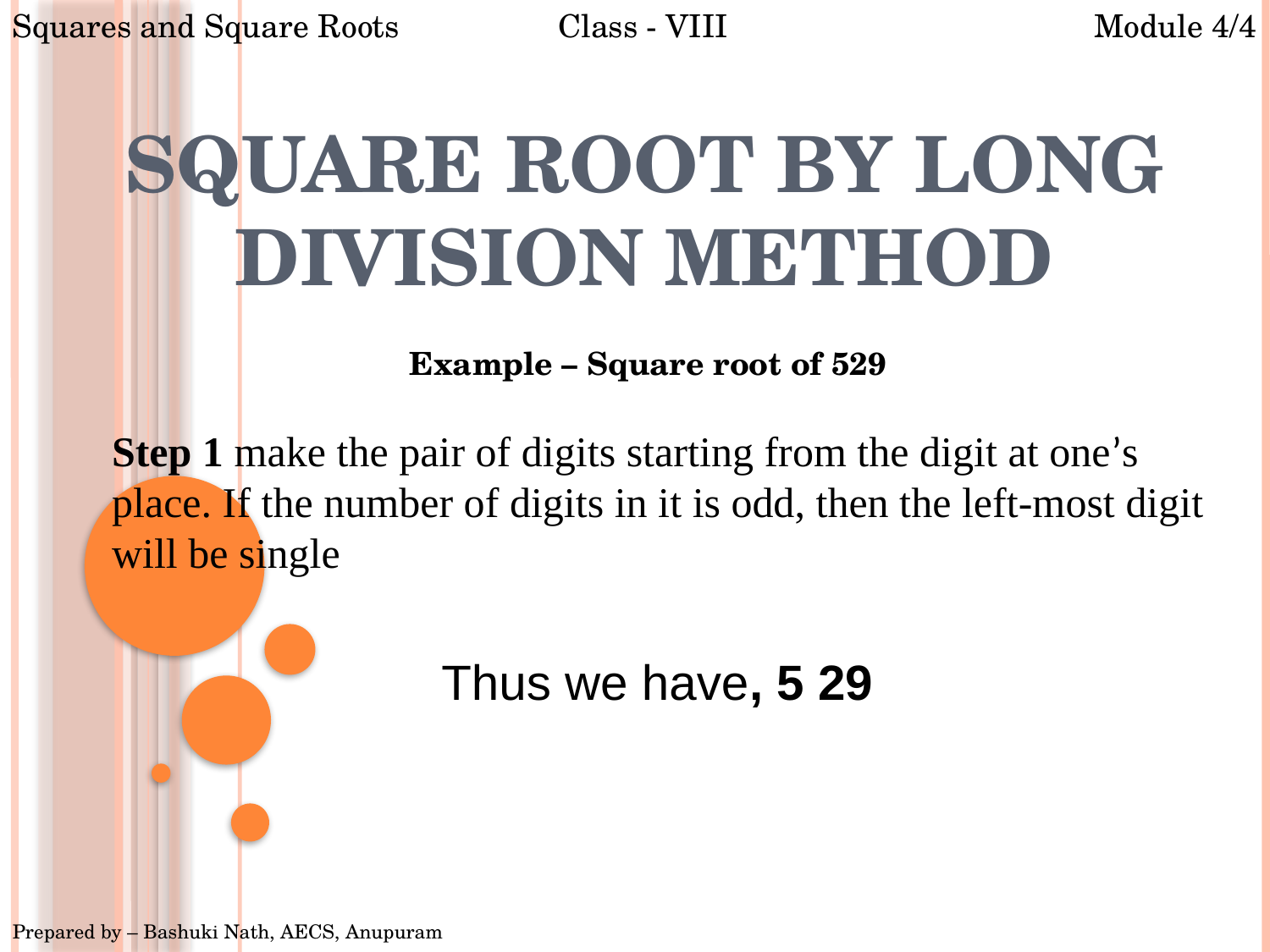

Squares and Square Roots
Class - VIII
Module 4/4

# Square root by long division method
Example – Square root of 529
Step 1 make the pair of digits starting from the digit at one’s place. If the number of digits in it is odd, then the left-most digit will be single
Thus we have, 5 29
Prepared by – Bashuki Nath, AECS, Anupuram